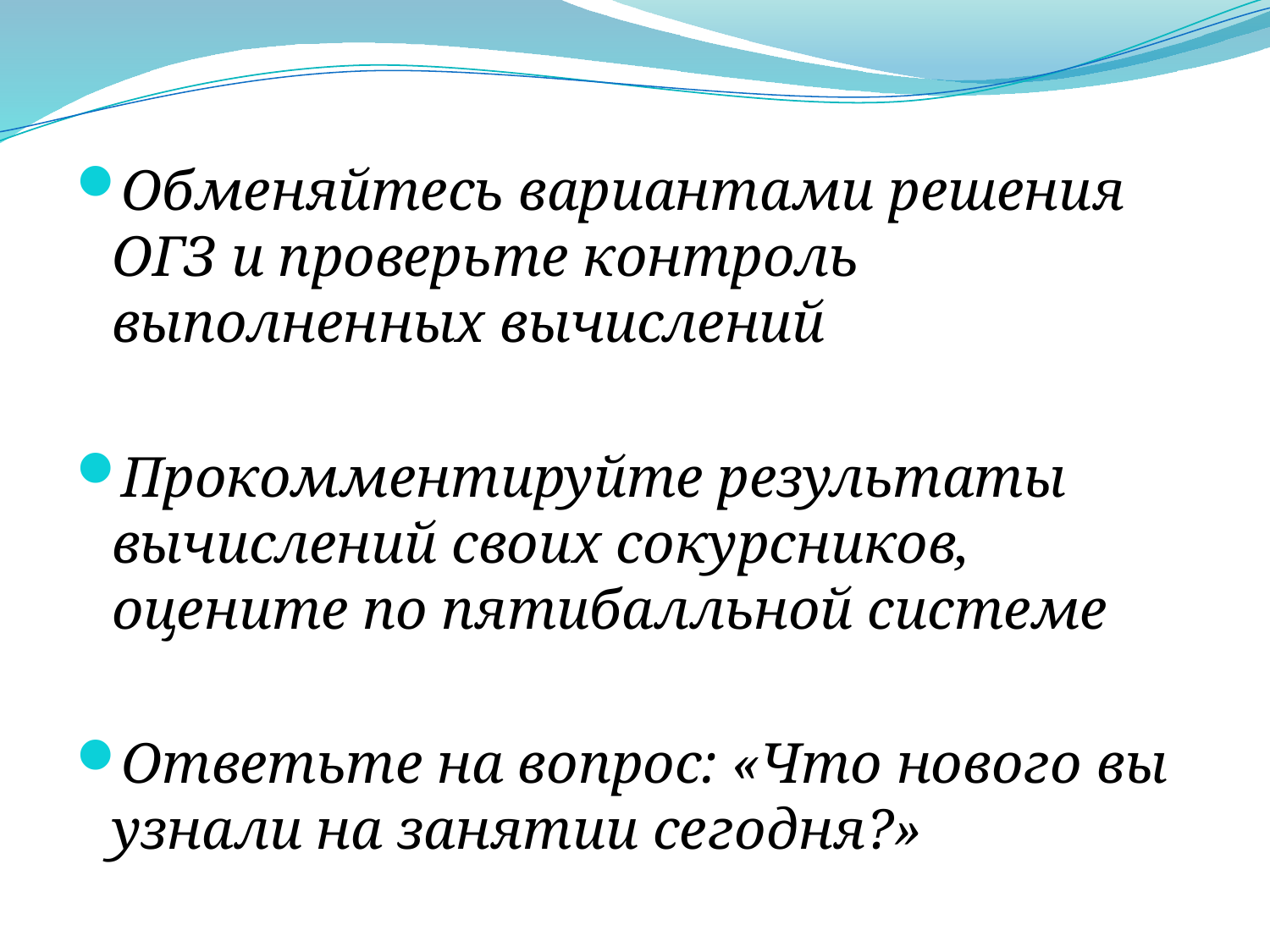

Обменяйтесь вариантами решения ОГЗ и проверьте контроль выполненных вычислений

Прокомментируйте результаты вычислений своих сокурсников, оцените по пятибалльной системе

Ответьте на вопрос: «Что нового вы узнали на занятии сегодня?»